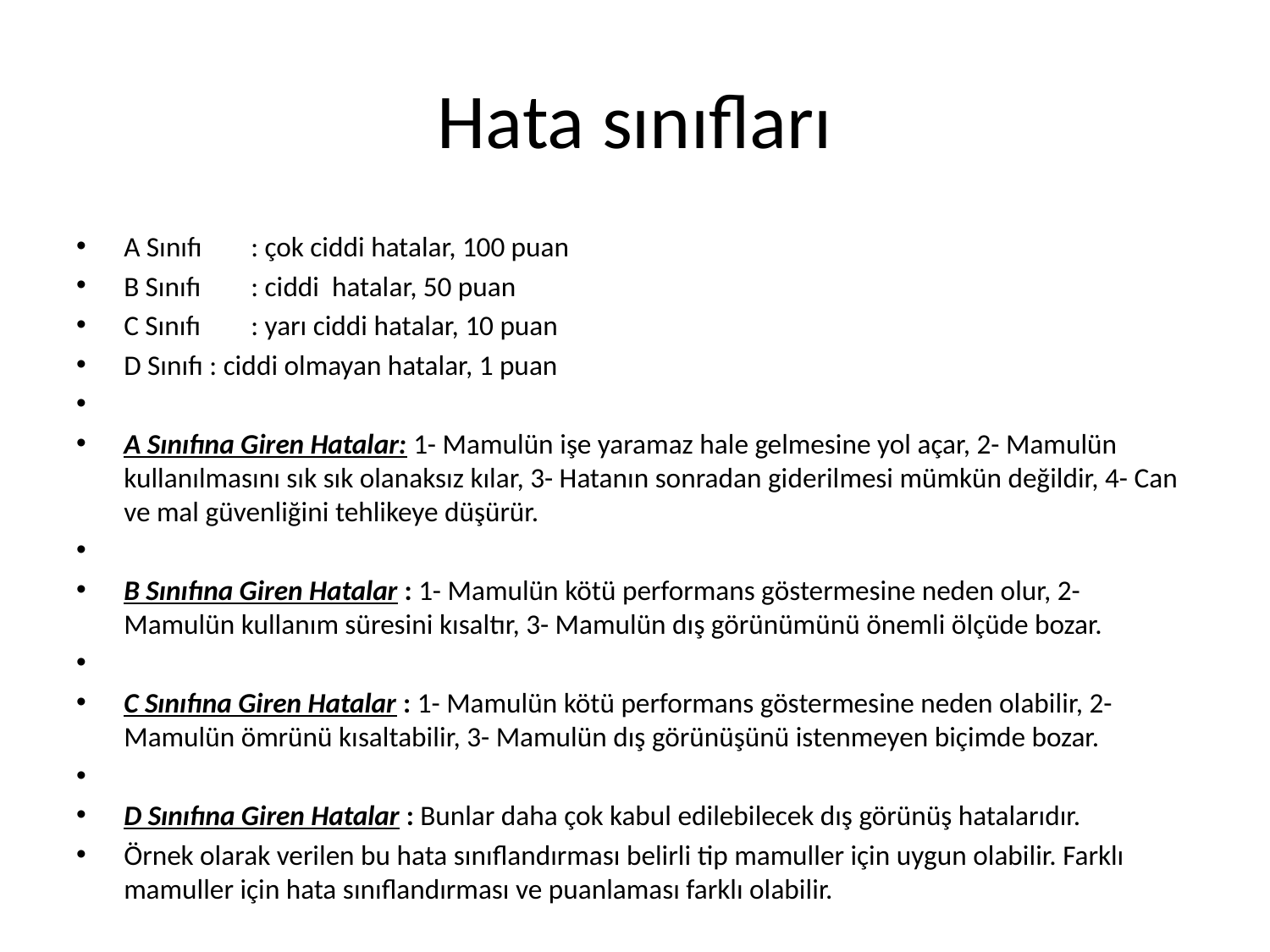

# Hata sınıfları
A Sınıfı	: çok ciddi hatalar, 100 puan
B Sınıfı	: ciddi  hatalar, 50 puan
C Sınıfı	: yarı ciddi hatalar, 10 puan
D Sınıfı : ciddi olmayan hatalar, 1 puan

A Sınıfına Giren Hatalar: 1- Mamulün işe yaramaz hale gelmesine yol açar, 2- Mamulün kullanılmasını sık sık olanaksız kılar, 3- Hatanın sonradan giderilmesi mümkün değildir, 4- Can ve mal güvenliğini tehlikeye düşürür.

B Sınıfına Giren Hatalar : 1- Mamulün kötü performans göstermesine neden olur, 2- Mamulün kullanım süresini kısaltır, 3- Mamulün dış görünümünü önemli ölçüde bozar.

C Sınıfına Giren Hatalar : 1- Mamulün kötü performans göstermesine neden olabilir, 2- Mamulün ömrünü kısaltabilir, 3- Mamulün dış görünüşünü istenmeyen biçimde bozar.

D Sınıfına Giren Hatalar : Bunlar daha çok kabul edilebilecek dış görünüş hatalarıdır.
Örnek olarak verilen bu hata sınıflandırması belirli tip mamuller için uygun olabilir. Farklı mamuller için hata sınıflandırması ve puanlaması farklı olabilir.